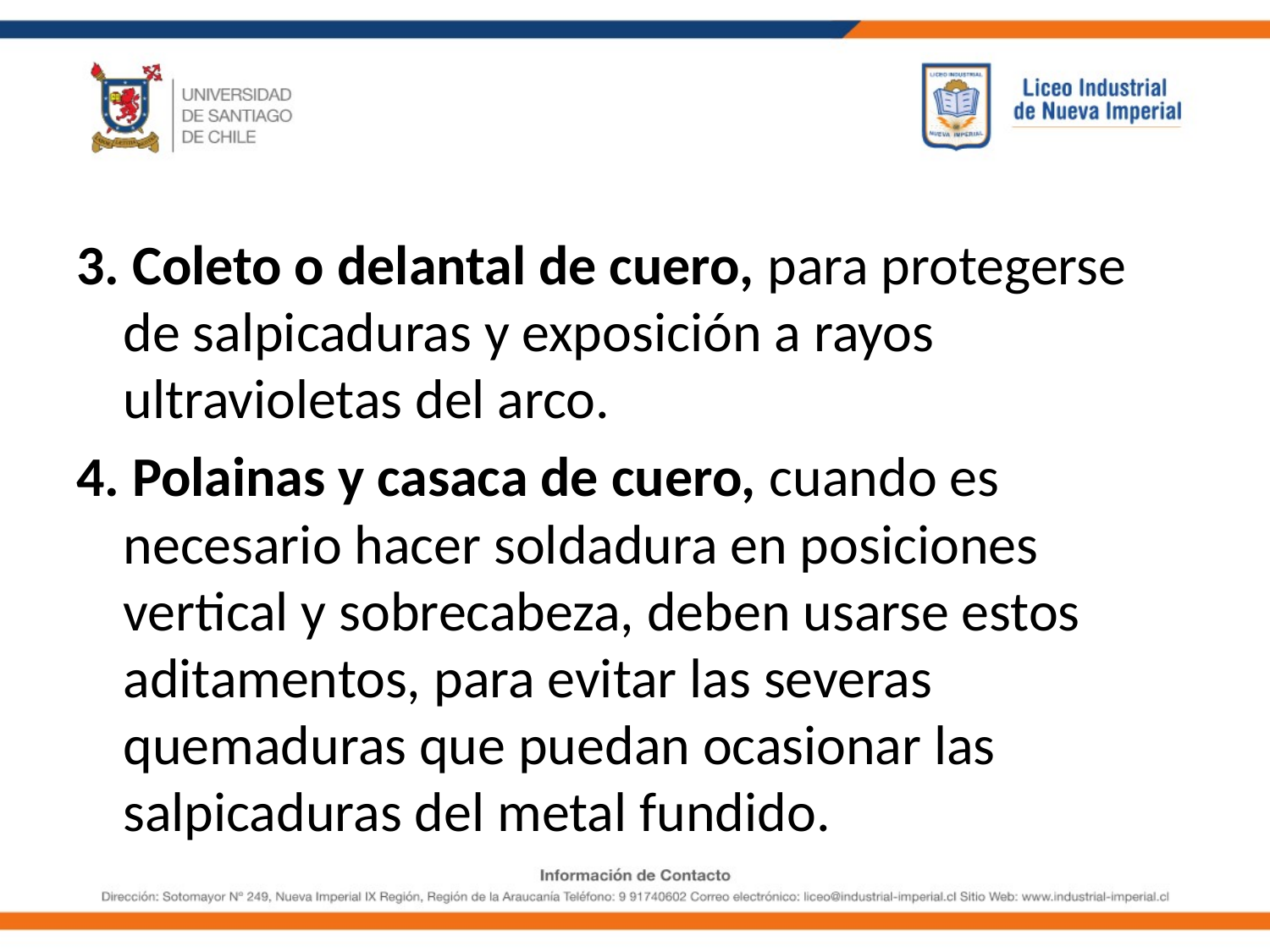

#
3. Coleto o delantal de cuero, para protegerse de salpicaduras y exposición a rayos ultravioletas del arco.
4. Polainas y casaca de cuero, cuando es necesario hacer soldadura en posiciones vertical y sobrecabeza, deben usarse estos aditamentos, para evitar las severas quemaduras que puedan ocasionar las salpicaduras del metal fundido.